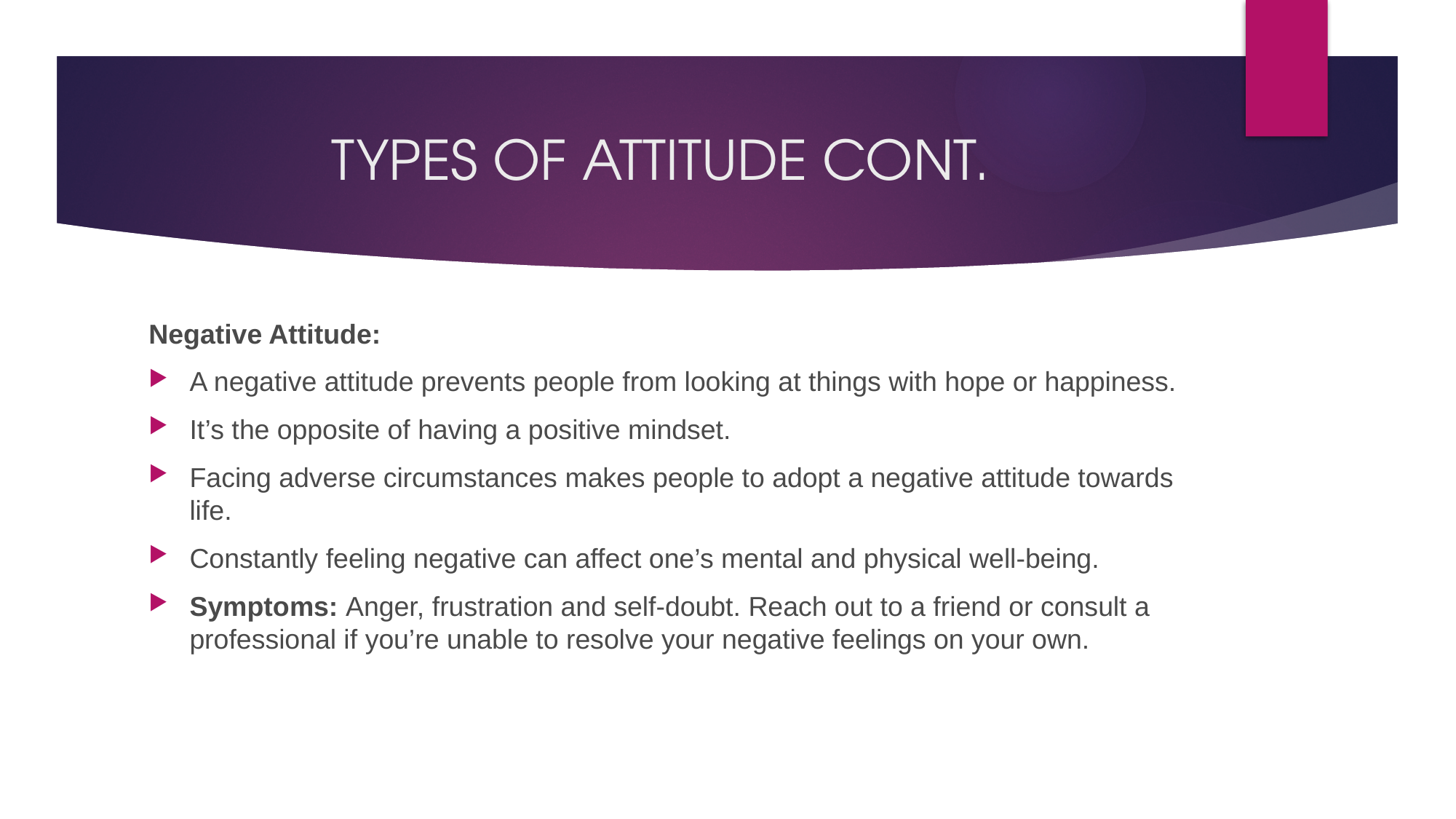

# TYPES OF ATTITUDE CONT.
Negative Attitude:
A negative attitude prevents people from looking at things with hope or happiness.
It’s the opposite of having a positive mindset.
Facing adverse circumstances makes people to adopt a negative attitude towards life.
Constantly feeling negative can affect one’s mental and physical well-being.
Symptoms: Anger, frustration and self-doubt. Reach out to a friend or consult a professional if you’re unable to resolve your negative feelings on your own.